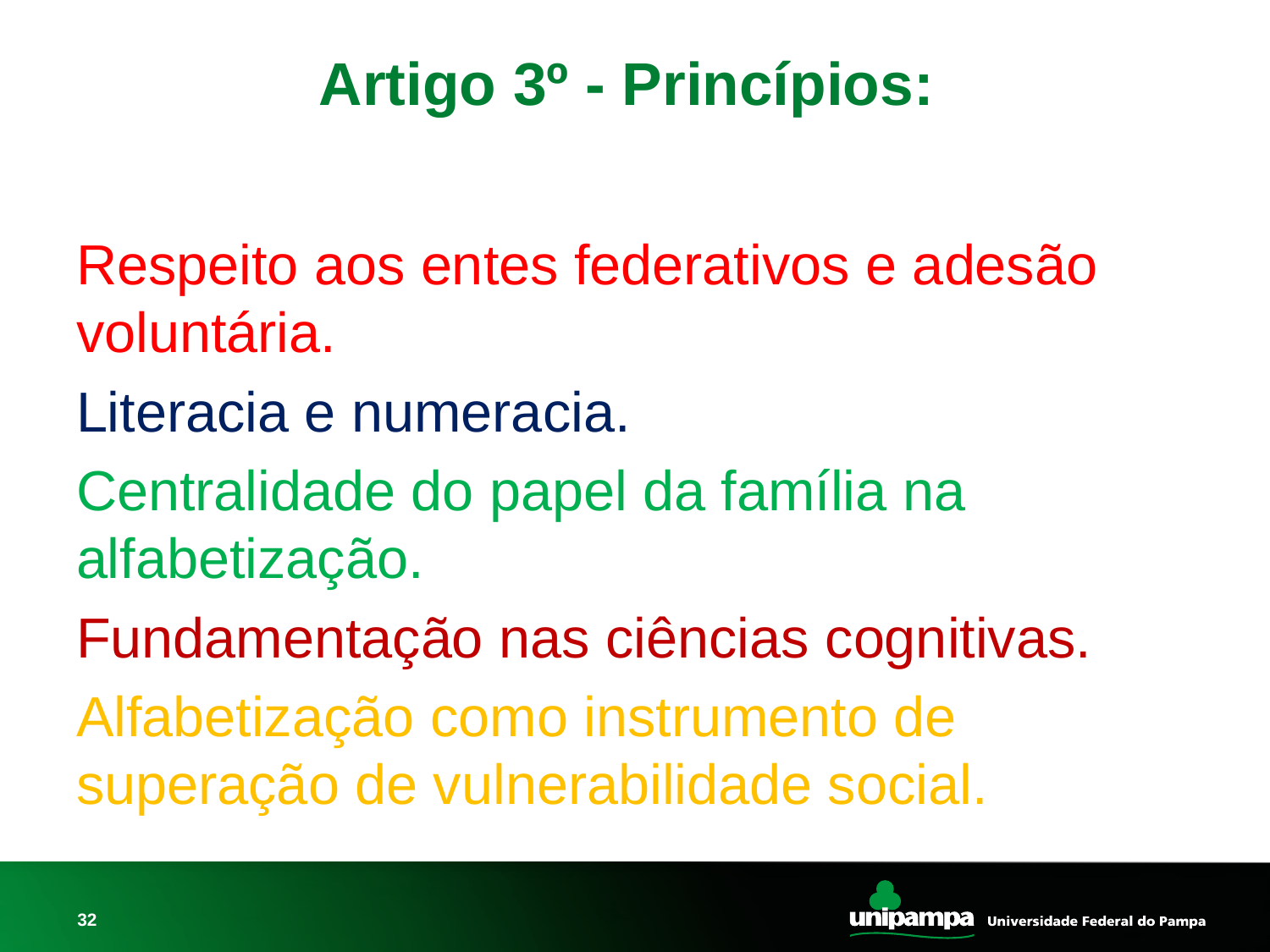

# Artigo 3º - Princípios:
Respeito aos entes federativos e adesão voluntária.
Literacia e numeracia.
Centralidade do papel da família na alfabetização.
Fundamentação nas ciências cognitivas.
Alfabetização como instrumento de superação de vulnerabilidade social.